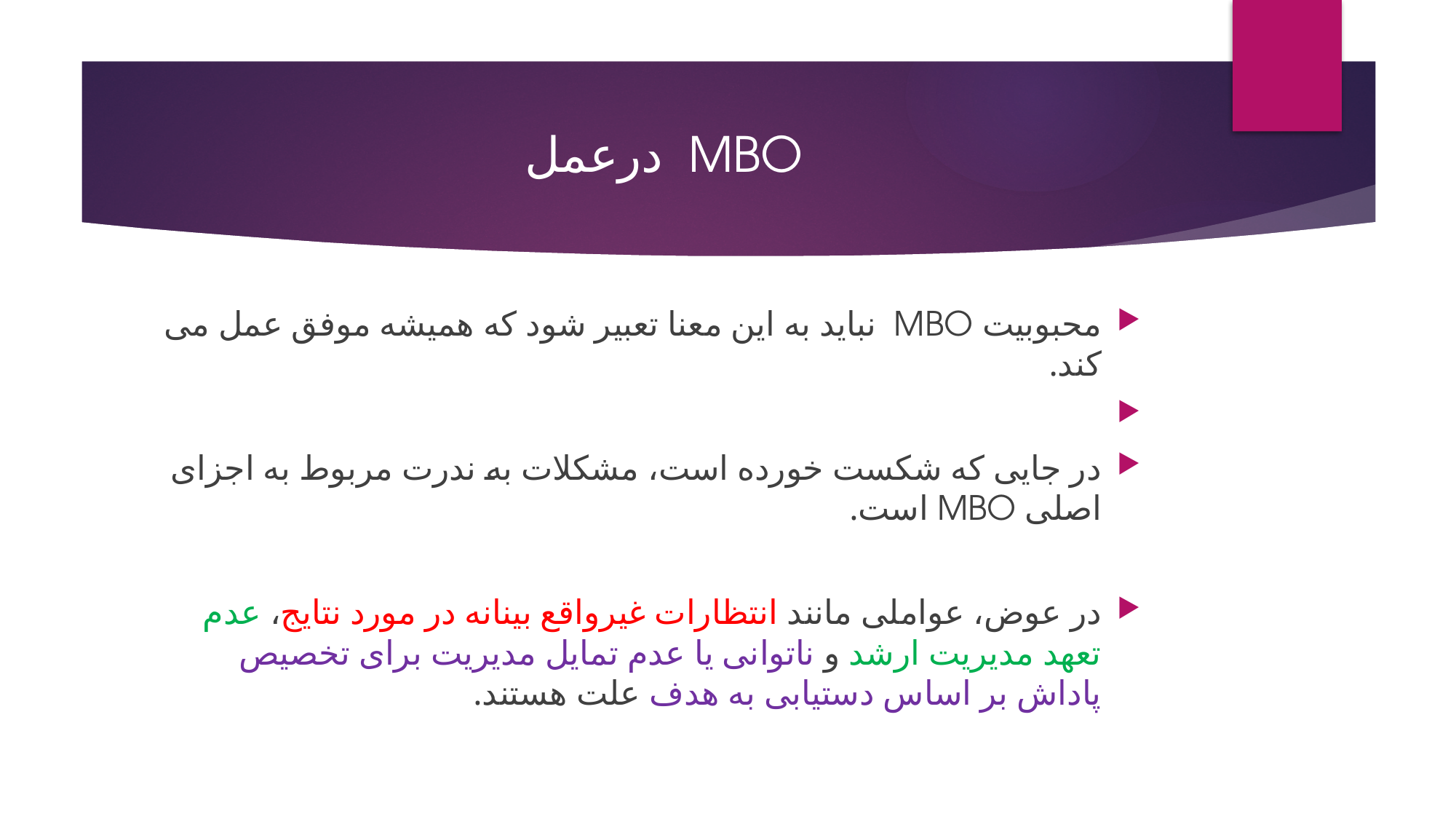

# MBO  درعمل
محبوبیت MBO  نباید به این معنا تعبیر شود که همیشه موفق عمل می کند.

در جایی که شکست خورده است، مشکلات به ندرت مربوط به اجزای اصلی MBO است.

در عوض، عواملی مانند انتظارات غیرواقع بینانه در مورد نتایج، عدم تعهد مدیریت ارشد و ناتوانی یا عدم تمایل مدیریت برای تخصیص پاداش بر اساس دستیابی به هدف علت هستند.